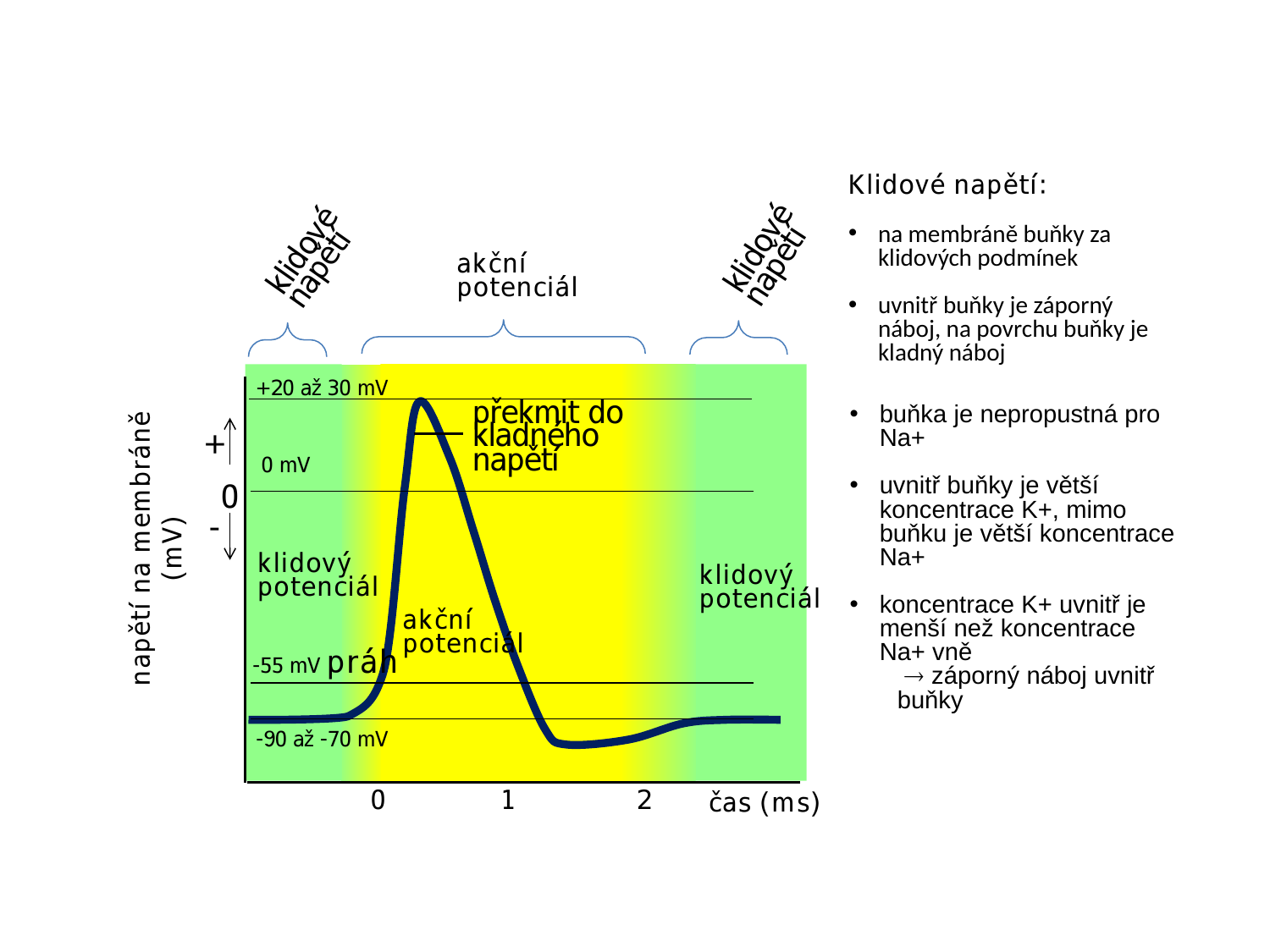

Klidové napětí:

na membráně buňky za klidových podmínek

uvnitř buňky je záporný náboj, na povrchu buňky je kladný náboj
klidové
napětí
klidové
napětí

+20 až 30 mV

+
0 mV
0
-
klidový
potenciál
klidový
potenciál
akční
potenciál
-55 mV práh
-90 až -70 mV
0
1
2
napětí na membráně (mV)
překmit do kladného napětí
čas (ms)

akční
potenciál
buňka je nepropustná pro Na+

uvnitř buňky je větší koncentrace K+, mimo buňku je větší koncentrace Na+

koncentrace K+ uvnitř je menší než koncentrace Na+ vně
 → záporný náboj uvnitř buňky